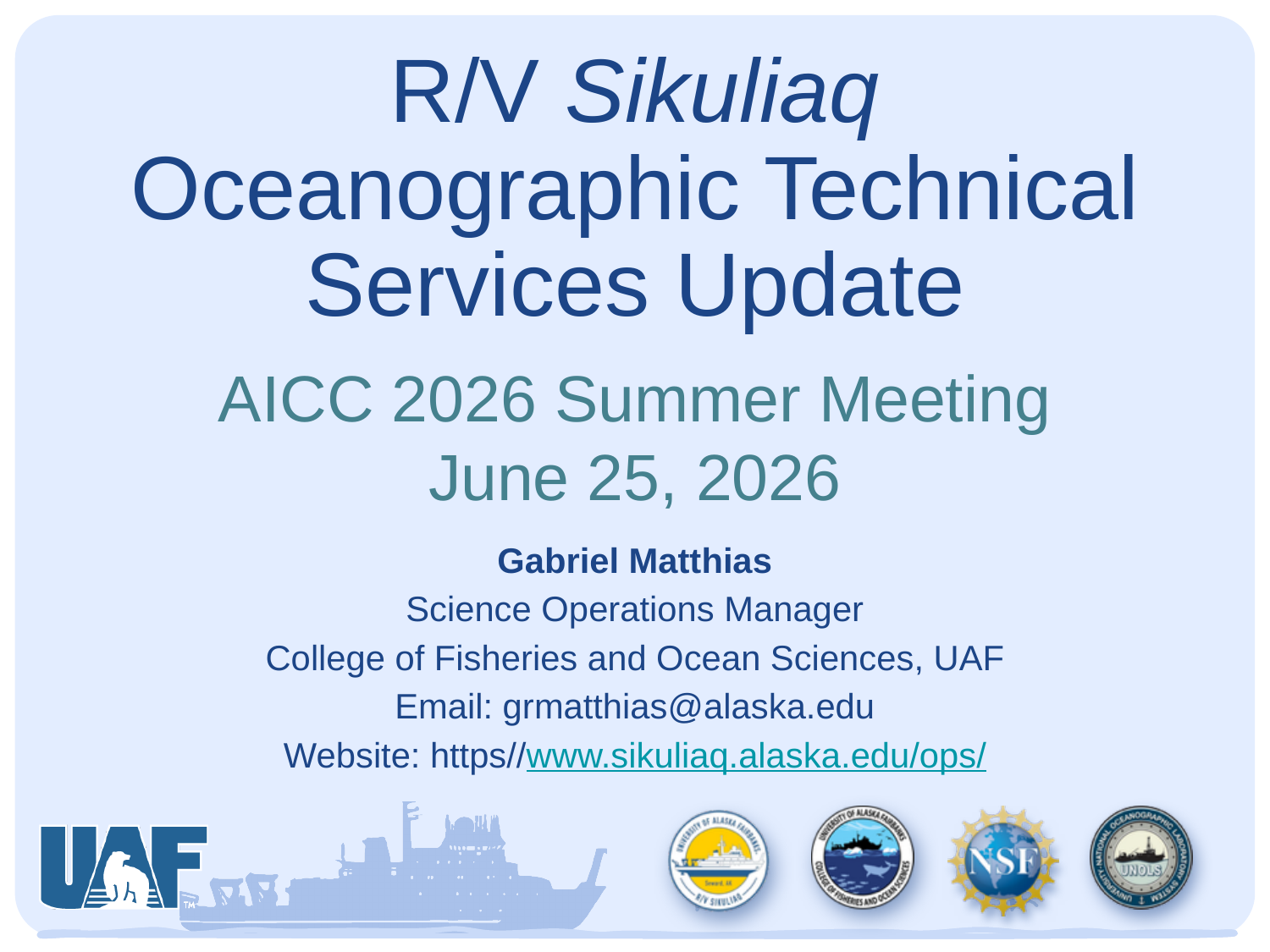

R/V Sikuliaq Oceanographic Technical Services Update
AICC 2026 Summer Meeting
June 25, 2026
Gabriel Matthias
Science Operations Manager
College of Fisheries and Ocean Sciences, UAF
Email: grmatthias@alaska.edu
Website: https//www.sikuliaq.alaska.edu/ops/